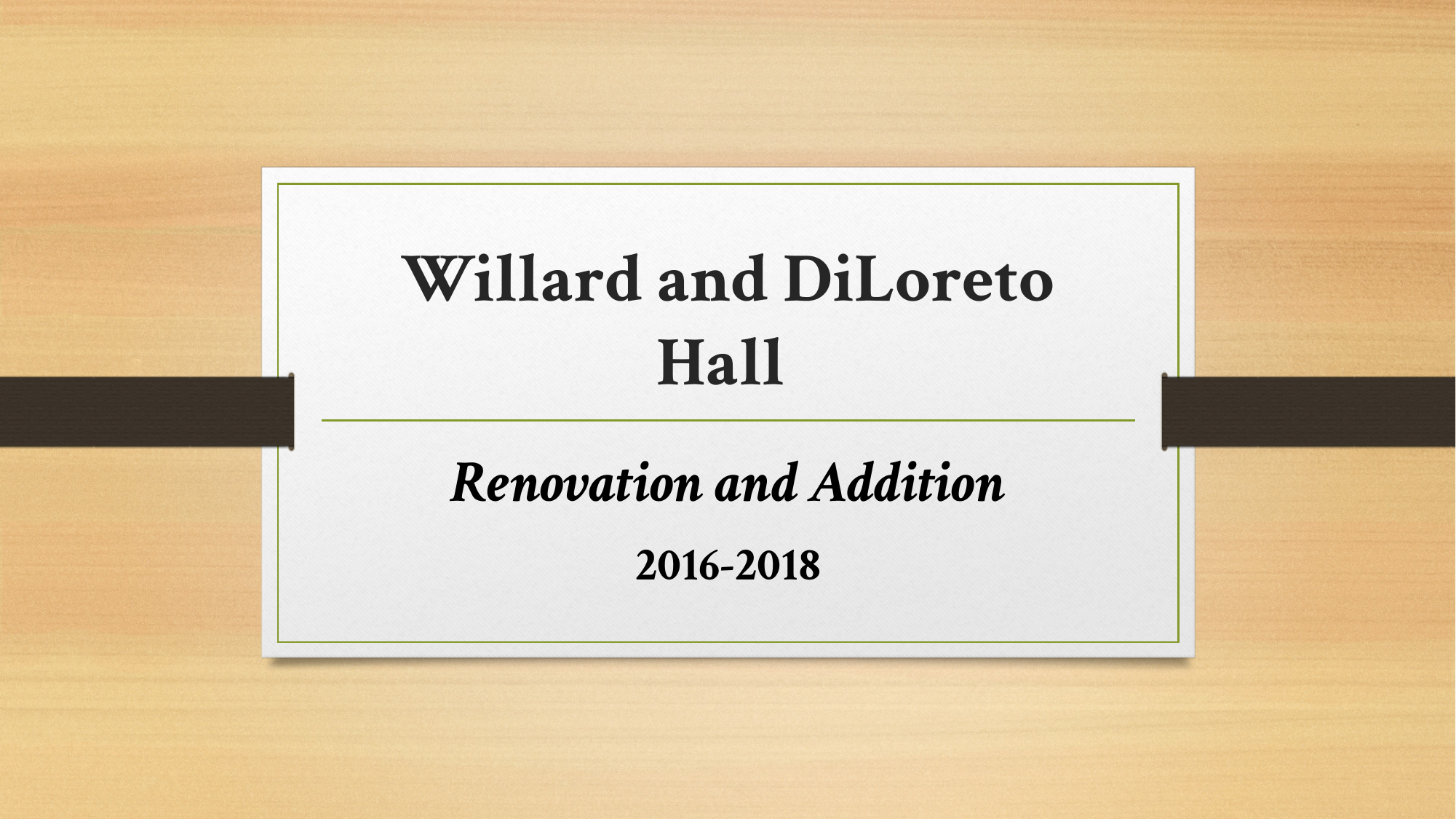

# Willard and DiLoreto Hall
Renovation and Addition
2016-2018